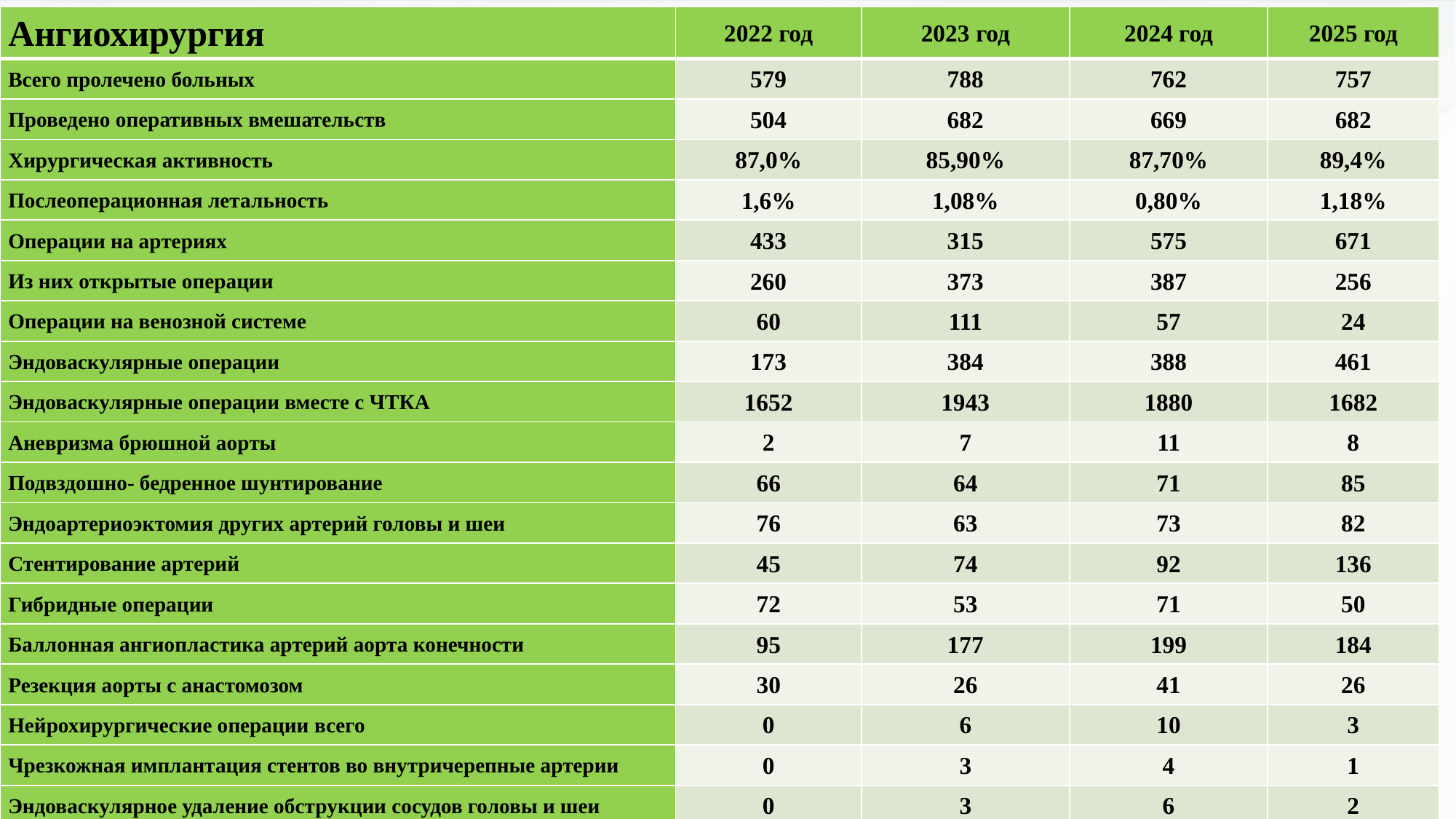

| Ангиохирургия | 2022 год | 2023 год | 2024 год | 2025 год |
| --- | --- | --- | --- | --- |
| Всего пролечено больных | 579 | 788 | 762 | 757 |
| Проведено оперативных вмешательств | 504 | 682 | 669 | 682 |
| Хирургическая активность | 87,0% | 85,90% | 87,70% | 89,4% |
| Послеоперационная летальность | 1,6% | 1,08% | 0,80% | 1,18% |
| Операции на артериях | 433 | 315 | 575 | 671 |
| Из них открытые операции | 260 | 373 | 387 | 256 |
| Операции на венозной системе | 60 | 111 | 57 | 24 |
| Эндоваскулярные операции | 173 | 384 | 388 | 461 |
| Эндоваскулярные операции вместе с ЧТКА | 1652 | 1943 | 1880 | 1682 |
| Аневризма брюшной аорты | 2 | 7 | 11 | 8 |
| Подвздошно- бедренное шунтирование | 66 | 64 | 71 | 85 |
| Эндоартериоэктомия других артерий головы и шеи | 76 | 63 | 73 | 82 |
| Стентирование артерий | 45 | 74 | 92 | 136 |
| Гибридные операции | 72 | 53 | 71 | 50 |
| Баллонная ангиопластика артерий аорта конечности | 95 | 177 | 199 | 184 |
| Резекция аорты с анастомозом | 30 | 26 | 41 | 26 |
| Нейрохирургические операции всего | 0 | 6 | 10 | 3 |
| Чрезкожная имплантация стентов во внутричерепные артерии | 0 | 3 | 4 | 1 |
| Эндоваскулярное удаление обструкции сосудов головы и шеи | 0 | 3 | 6 | 2 |